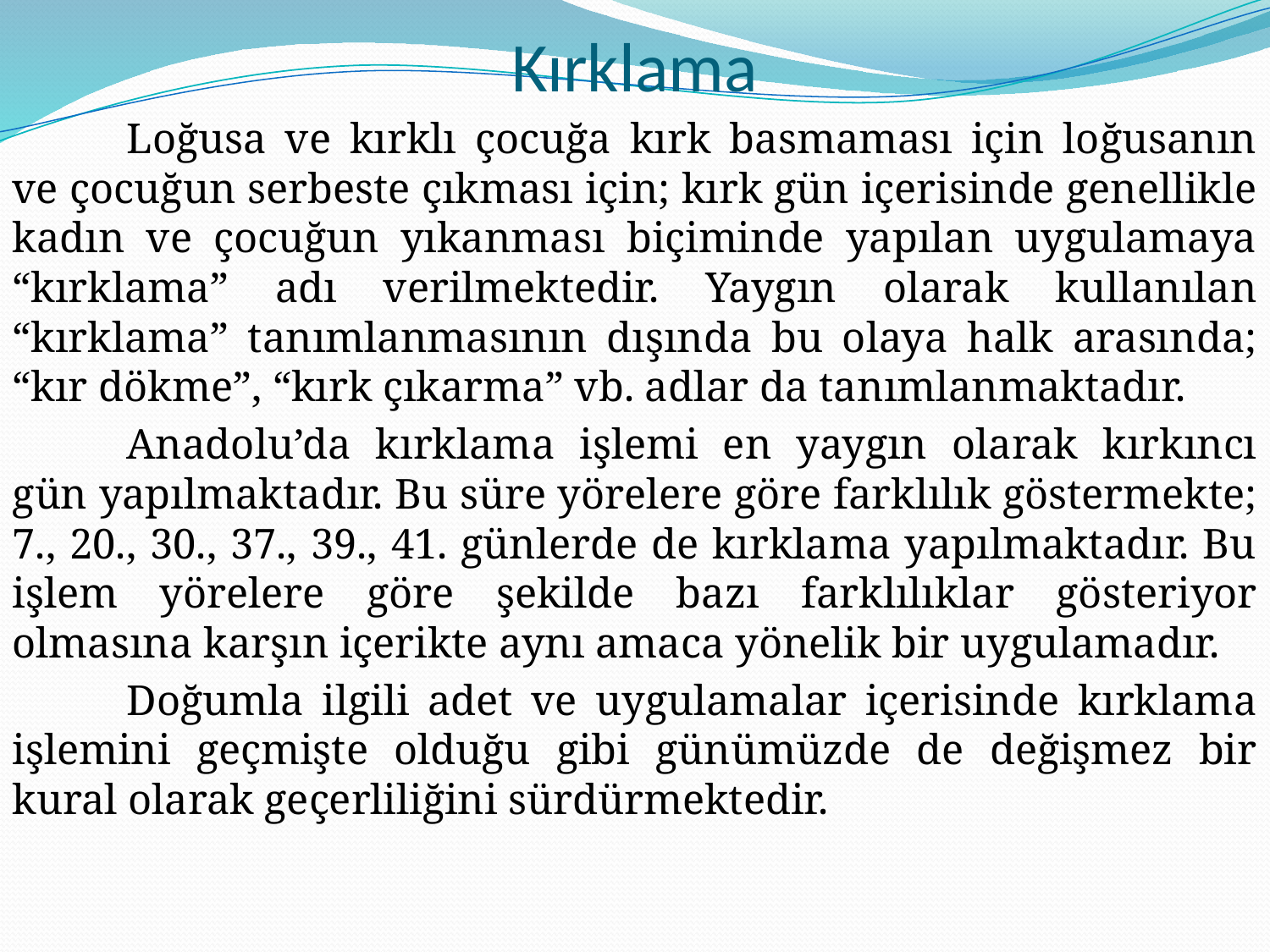

# Kırklama
	Loğusa ve kırklı çocuğa kırk basmaması için loğusanın ve çocuğun serbeste çıkması için; kırk gün içerisinde genellikle kadın ve çocuğun yıkanması biçiminde yapılan uygulamaya “kırklama” adı verilmektedir. Yaygın olarak kullanılan “kırklama” tanımlanmasının dışında bu olaya halk arasında; “kır dökme”, “kırk çıkarma” vb. adlar da tanımlanmaktadır.
	Anadolu’da kırklama işlemi en yaygın olarak kırkıncı gün yapılmaktadır. Bu süre yörelere göre farklılık göstermekte; 7., 20., 30., 37., 39., 41. günlerde de kırklama yapılmaktadır. Bu işlem yörelere göre şekilde bazı farklılıklar gösteriyor olmasına karşın içerikte aynı amaca yönelik bir uygulamadır.
	Doğumla ilgili adet ve uygulamalar içerisinde kırklama işlemini geçmişte olduğu gibi günümüzde de değişmez bir kural olarak geçerliliğini sürdürmektedir.